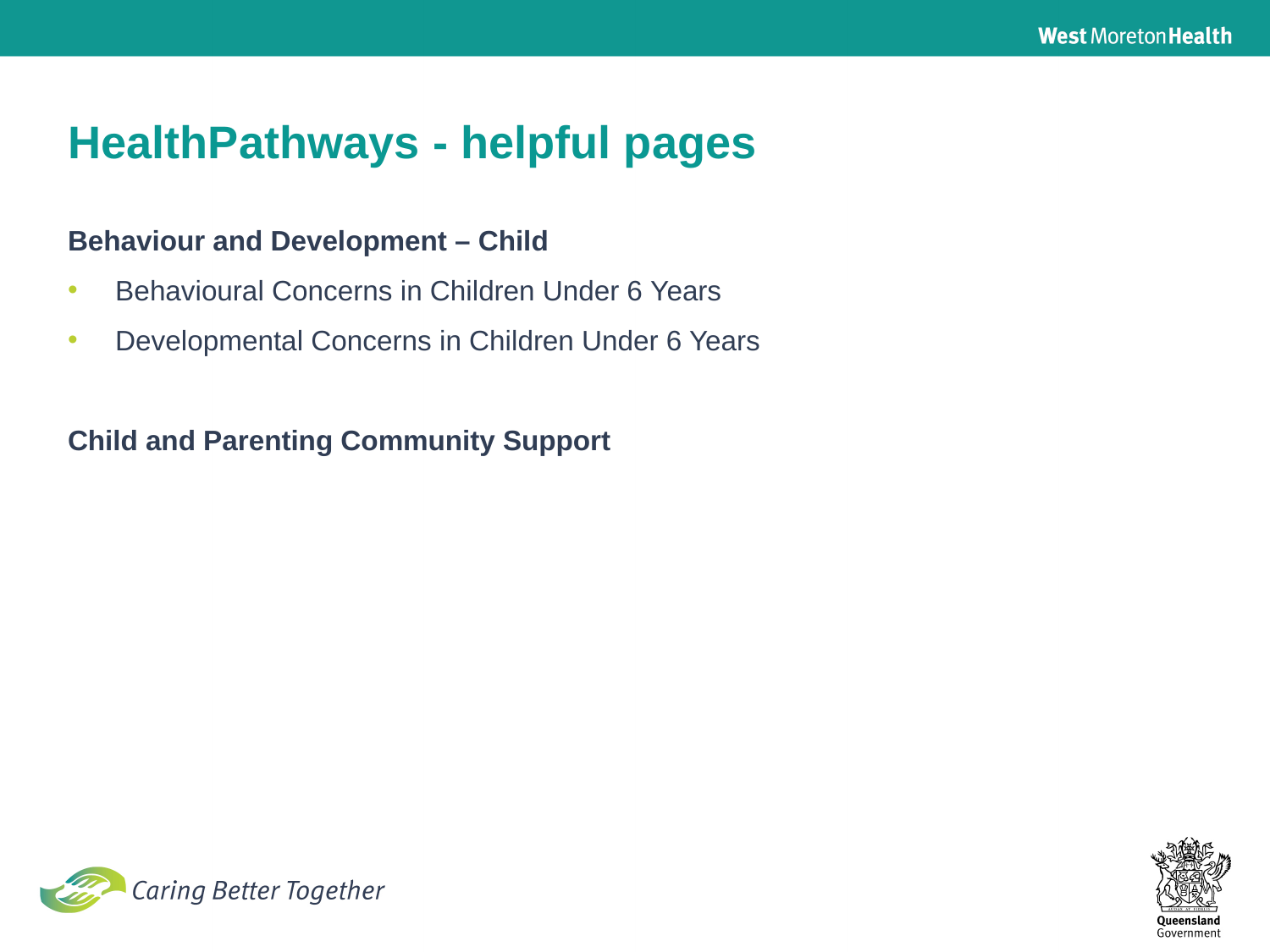

HealthPathways - helpful pages
Behaviour and Development – Child
Behavioural Concerns in Children Under 6 Years
Developmental Concerns in Children Under 6 Years

Child and Parenting Community Support